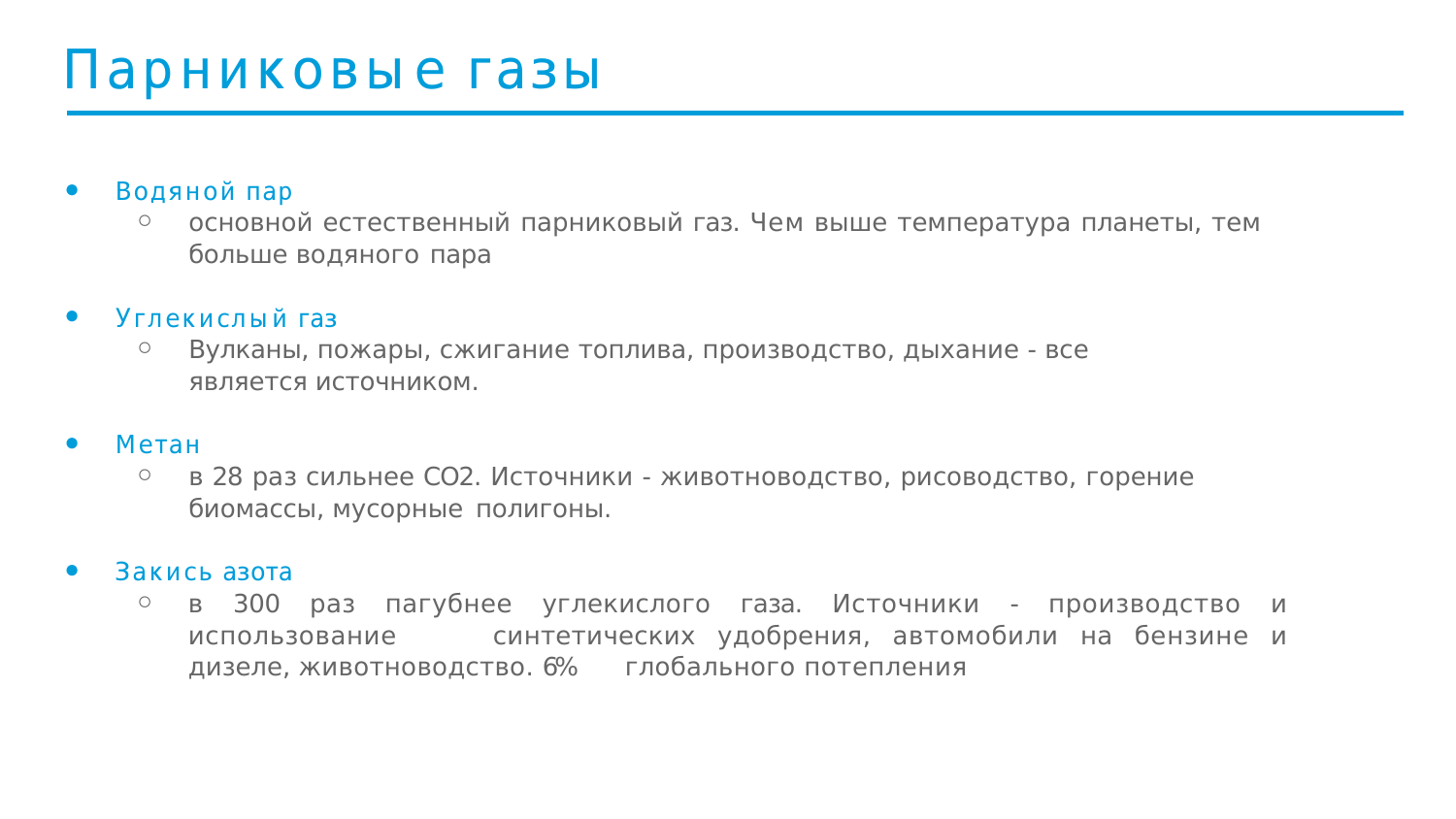

# Парниковые газы

Водяной пар
основной естественный парниковый газ. Чем выше температура планеты, тем больше водяного пара

Углекислый газ
Вулканы, пожары, сжигание топлива, производство, дыхание - все является источником.

Метан
в 28 раз сильнее СО2. Источники - животноводство, рисоводство, горение биомассы, мусорные полигоны.

Закись азота
в 300 раз пагубнее углекислого газа. Источники - производство и использование 	синтетических удобрения, автомобили на бензине и дизеле, животноводство. 6% 	глобального потепления